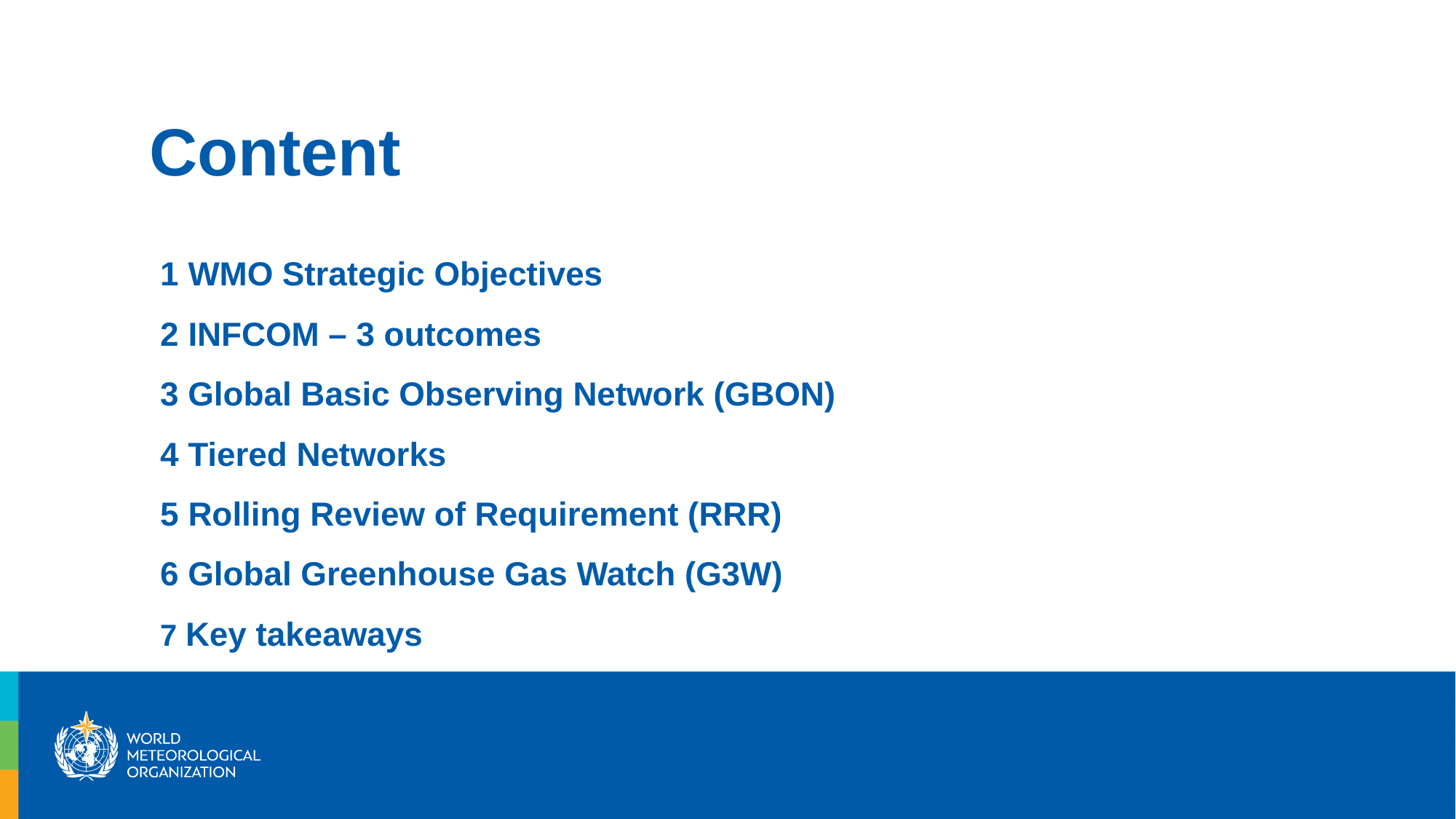

Content
1 WMO Strategic Objectives
2 INFCOM – 3 outcomes
3 Global Basic Observing Network (GBON)
4 Tiered Networks
5 Rolling Review of Requirement (RRR)
6 Global Greenhouse Gas Watch (G3W)
7 Key takeaways